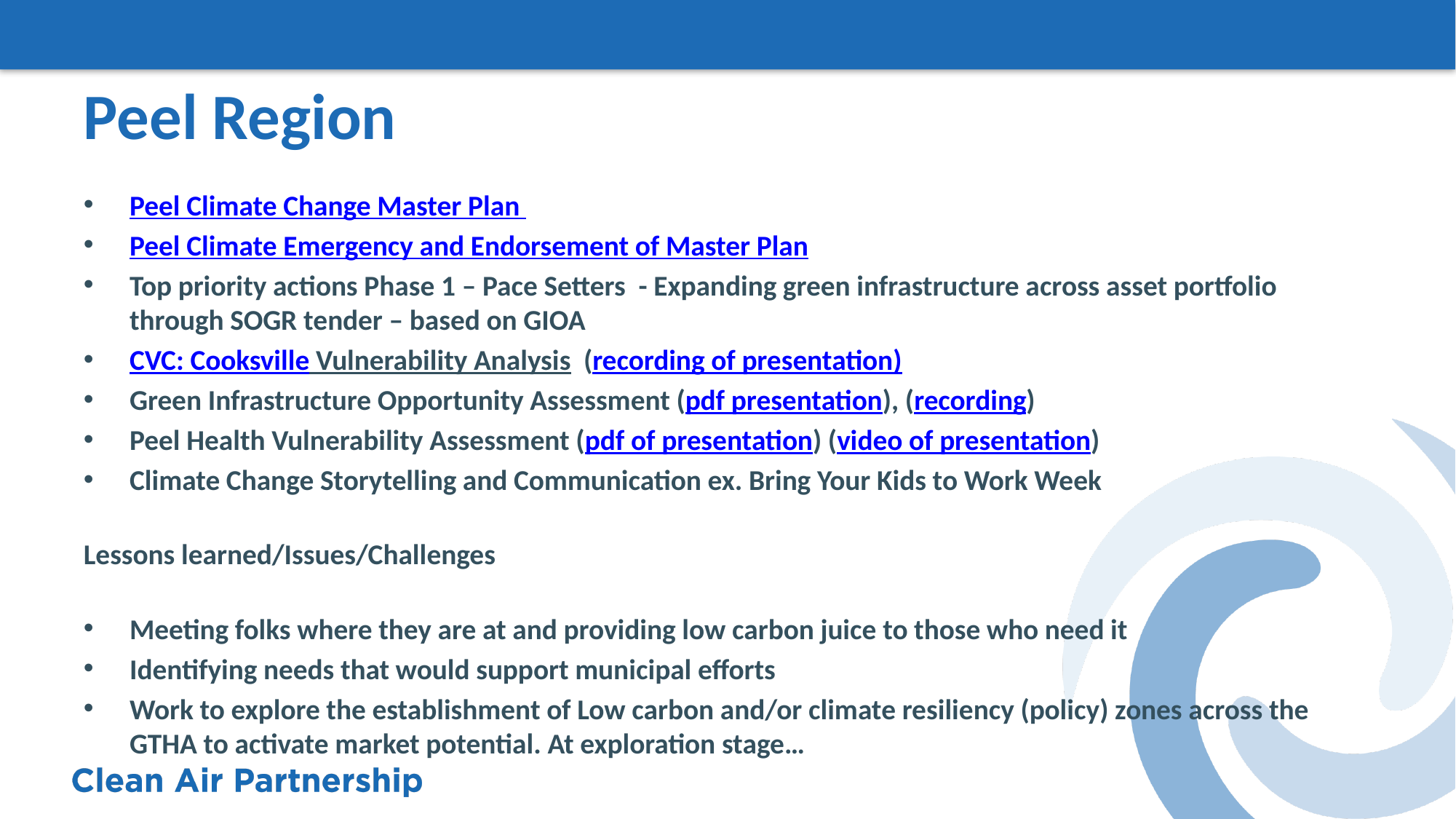

# Peel Region
Peel Climate Change Master Plan
Peel Climate Emergency and Endorsement of Master Plan
Top priority actions Phase 1 – Pace Setters  - Expanding green infrastructure across asset portfolio through SOGR tender – based on GIOA
CVC: Cooksville Vulnerability Analysis  (recording of presentation)
Green Infrastructure Opportunity Assessment (pdf presentation), (recording)
Peel Health Vulnerability Assessment (pdf of presentation) (video of presentation)
Climate Change Storytelling and Communication ex. Bring Your Kids to Work Week
Lessons learned/Issues/Challenges
Meeting folks where they are at and providing low carbon juice to those who need it
Identifying needs that would support municipal efforts
Work to explore the establishment of Low carbon and/or climate resiliency (policy) zones across the GTHA to activate market potential. At exploration stage…